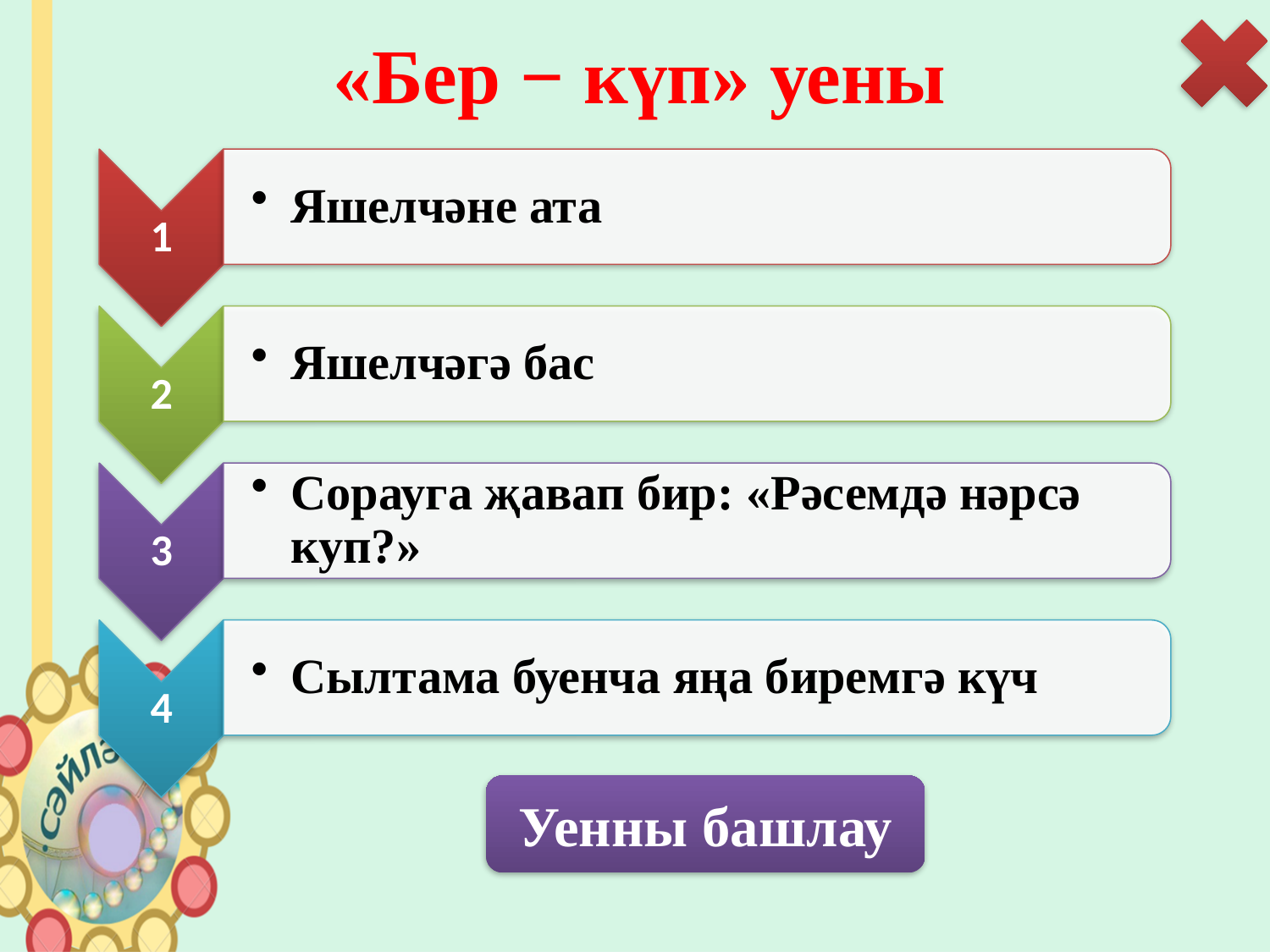

«Бер − күп» уены
1
Яшелчәне ата
2
Яшелчәгә бас
3
Сорауга җавап бир: «Рәсемдә нәрсә куп?»
4
Сылтама буенча яңа биремгә күч
Уенны башлау